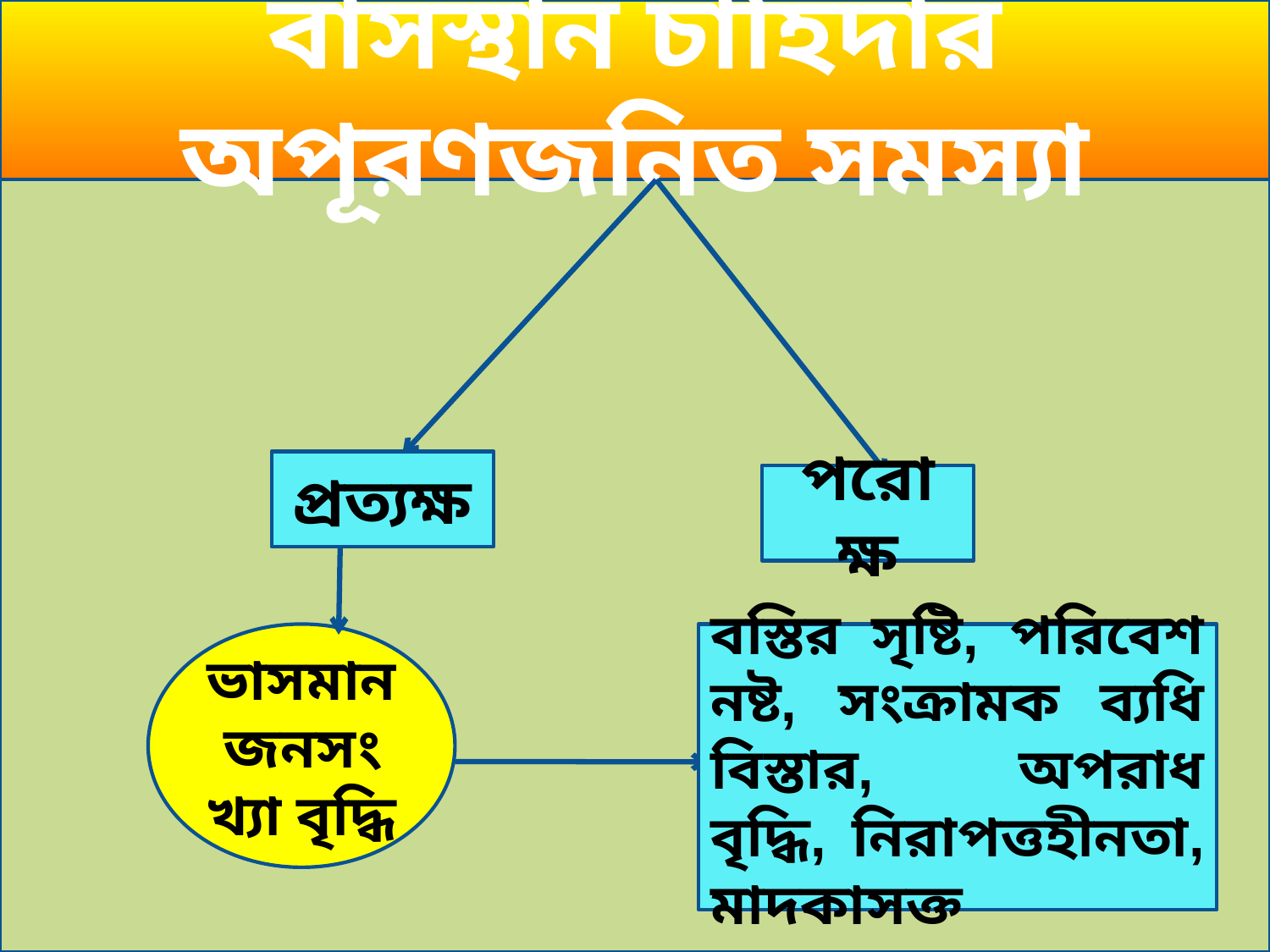

বাসস্থান চাহিদার অপূরণজনিত সমস্যা
প্রত্যক্ষ
পরোক্ষ
ভাসমান জনসংখ্যা বৃদ্ধি
বস্তির সৃষ্টি, পরিবেশ নষ্ট, সংক্রামক ব্যধি বিস্তার, অপরাধ বৃদ্ধি, নিরাপত্তহীনতা, মাদকাসক্ত